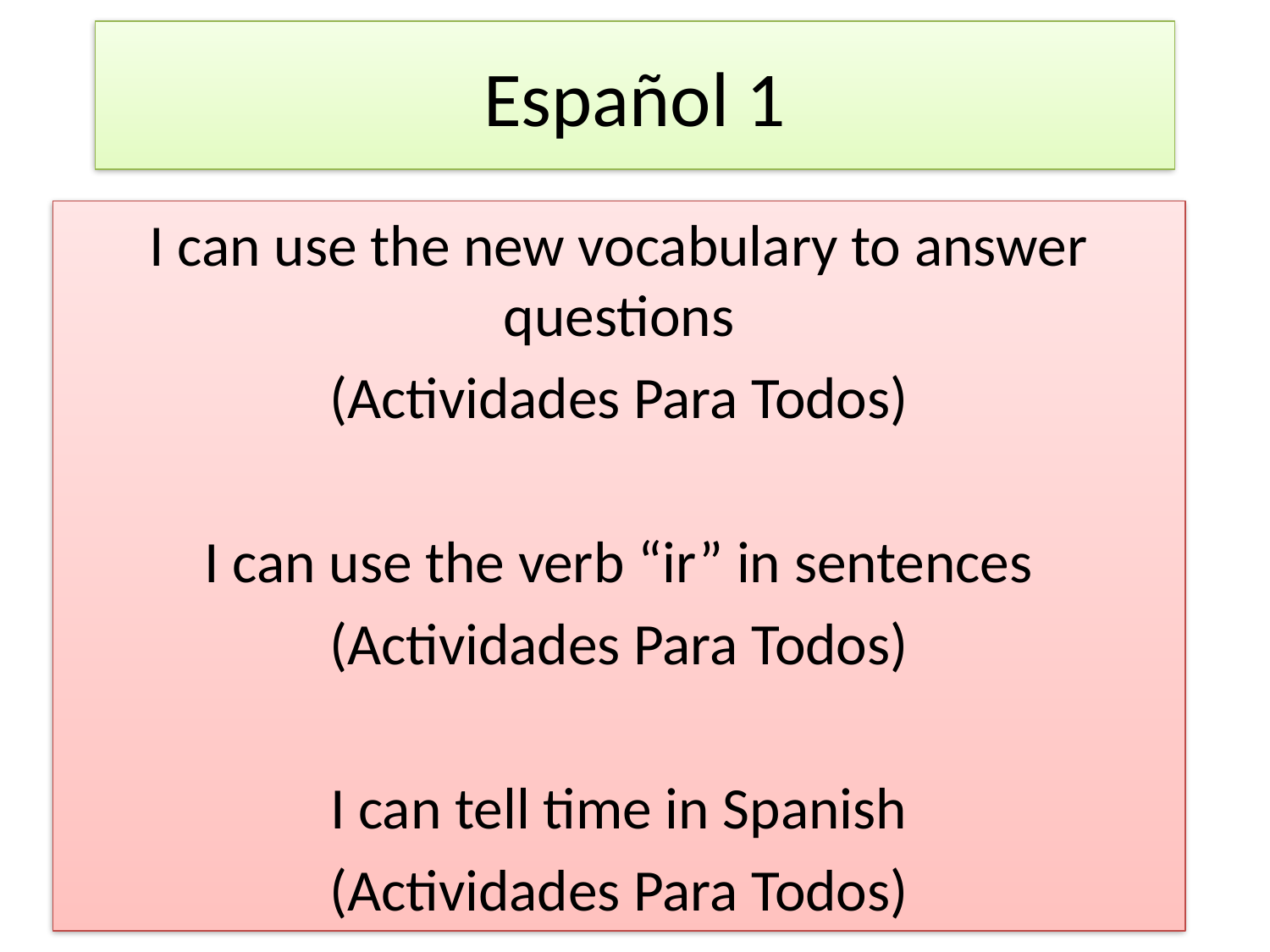

# Español 1
I can use the new vocabulary to answer questions
(Actividades Para Todos)

I can use the verb “ir” in sentences
(Actividades Para Todos)

I can tell time in Spanish
(Actividades Para Todos)